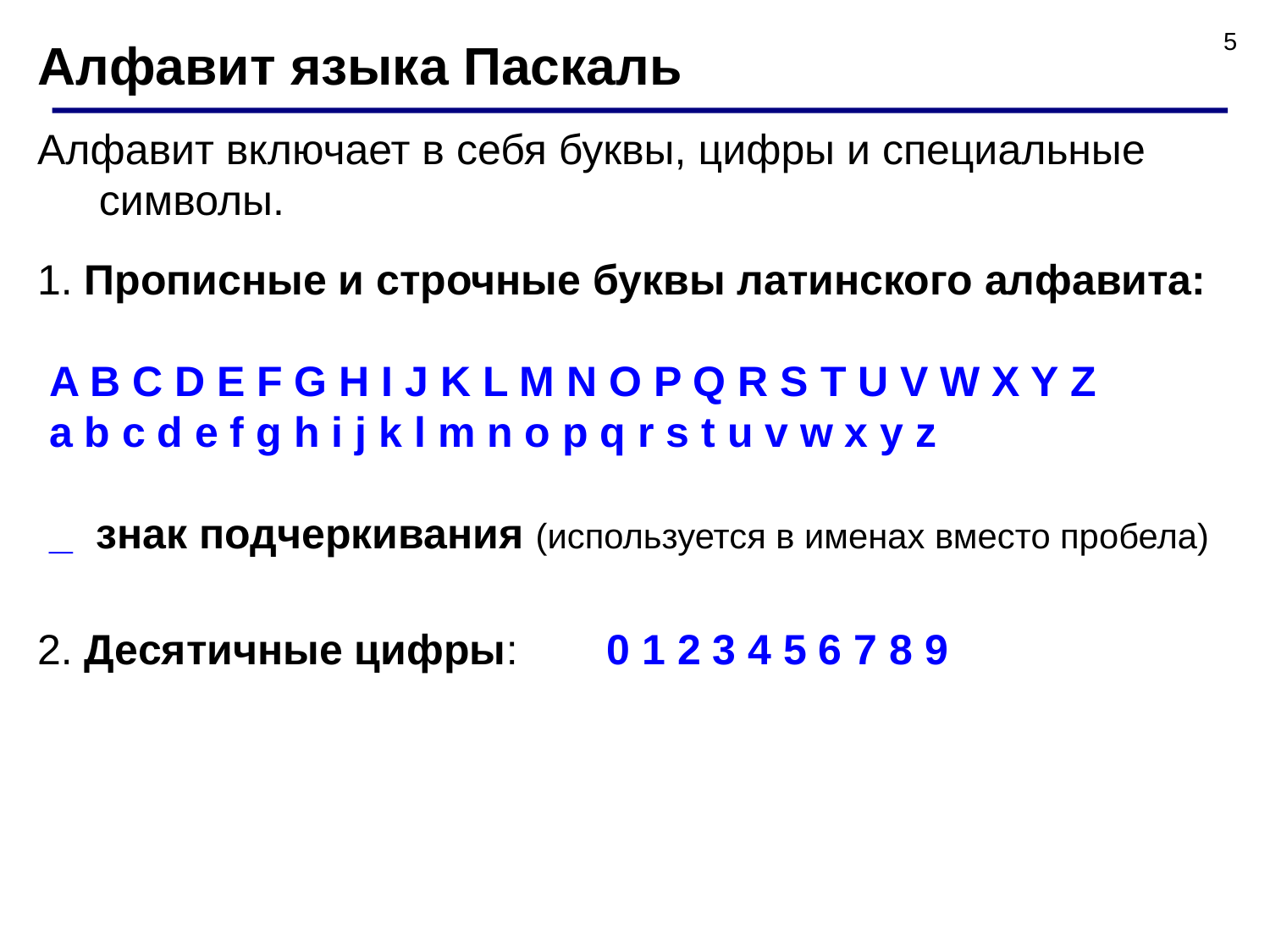

5
Алфавит языка Паскаль

Алфавит включает в себя буквы, цифры и специальные символы.
1. Прописные и строчные буквы латинского алфавита:

 A B C D E F G H I J K L M N O P Q R S T U V W X Y Z
 a b c d e f g h i j k l m n o p q r s t u v w x y z

 _  знак подчеркивания (используется в именах вместо пробела)
2. Десятичные цифры:  	0 1 2 3 4 5 6 7 8 9